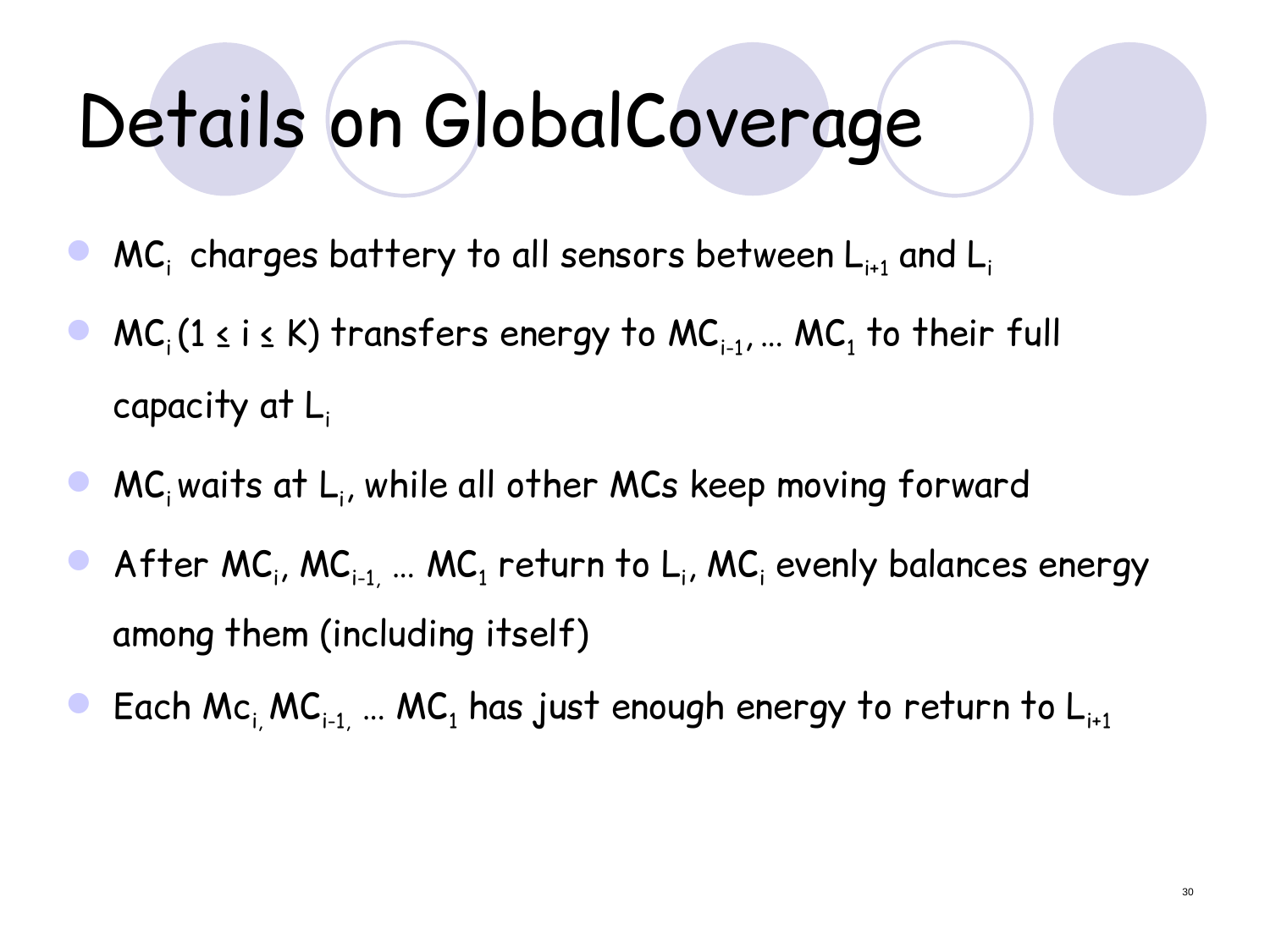

# Details on GlobalCoverage
MCi   charges battery to all sensors between Li+1 and Li
MCi (1 ≤ i ≤ K) transfers energy to MCi-1, … MC1 to their full capacity at Li
MCi waits at Li, while all other MCs keep moving forward
After MCi, MCi-1, … MC1 return to Li, MCi evenly balances energy among them (including itself)
Each Mci, MCi-1, … MC1 has just enough energy to return to Li+1

30